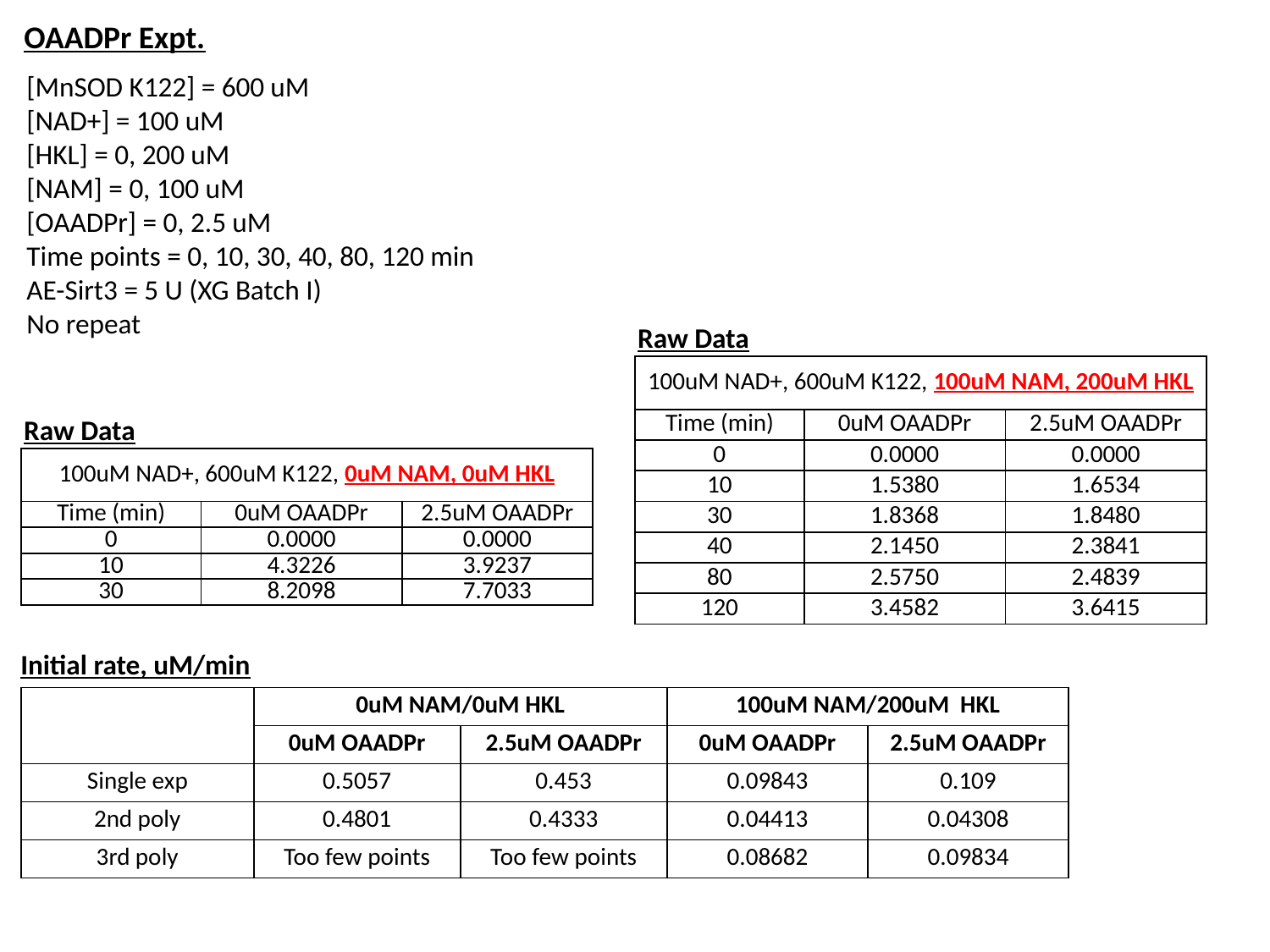

OAADPr Expt.
[MnSOD K122] = 600 uM
[NAD+] = 100 uM
[HKL] = 0, 200 uM
[NAM] = 0, 100 uM
[OAADPr] = 0, 2.5 uM
Time points = 0, 10, 30, 40, 80, 120 min
AE-Sirt3 = 5 U (XG Batch I)
No repeat
Raw Data
| 100uM NAD+, 600uM K122, 100uM NAM, 200uM HKL |  |  |
| --- | --- | --- |
| Time (min) | 0uM OAADPr | 2.5uM OAADPr |
| 0 | 0.0000 | 0.0000 |
| 10 | 1.5380 | 1.6534 |
| 30 | 1.8368 | 1.8480 |
| 40 | 2.1450 | 2.3841 |
| 80 | 2.5750 | 2.4839 |
| 120 | 3.4582 | 3.6415 |
Raw Data
| 100uM NAD+, 600uM K122, 0uM NAM, 0uM HKL |  |  |
| --- | --- | --- |
| Time (min) | 0uM OAADPr | 2.5uM OAADPr |
| 0 | 0.0000 | 0.0000 |
| 10 | 4.3226 | 3.9237 |
| 30 | 8.2098 | 7.7033 |
Initial rate, uM/min
|  | 0uM NAM/0uM HKL |  | 100uM NAM/200uM HKL |  |
| --- | --- | --- | --- | --- |
|  | 0uM OAADPr | 2.5uM OAADPr | 0uM OAADPr | 2.5uM OAADPr |
| Single exp | 0.5057 | 0.453 | 0.09843 | 0.109 |
| 2nd poly | 0.4801 | 0.4333 | 0.04413 | 0.04308 |
| 3rd poly | Too few points | Too few points | 0.08682 | 0.09834 |